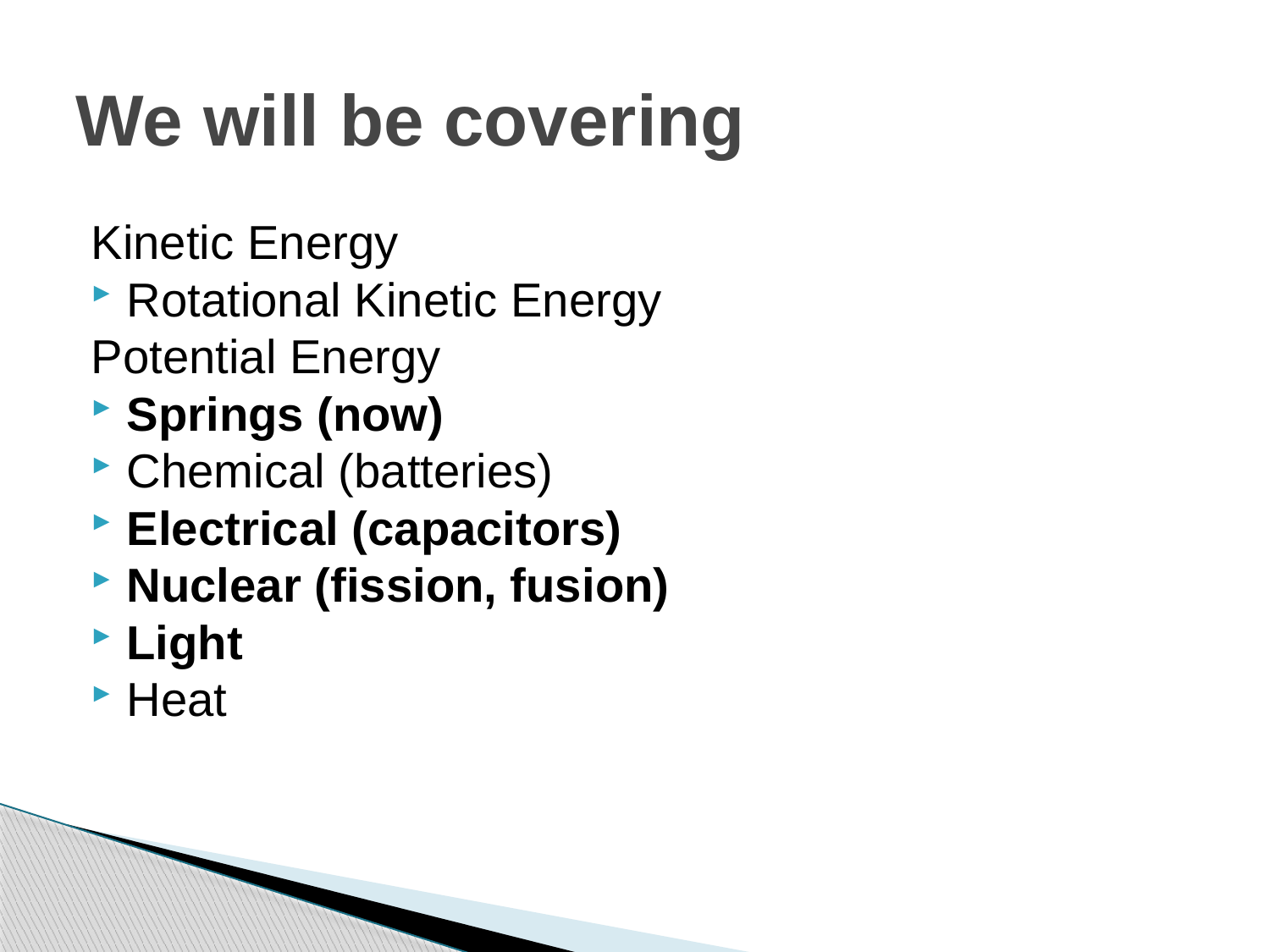

# We will be covering
Kinetic Energy
Rotational Kinetic Energy
Potential Energy
Springs (now)
Chemical (batteries)
Electrical (capacitors)
Nuclear (fission, fusion)
Light
Heat